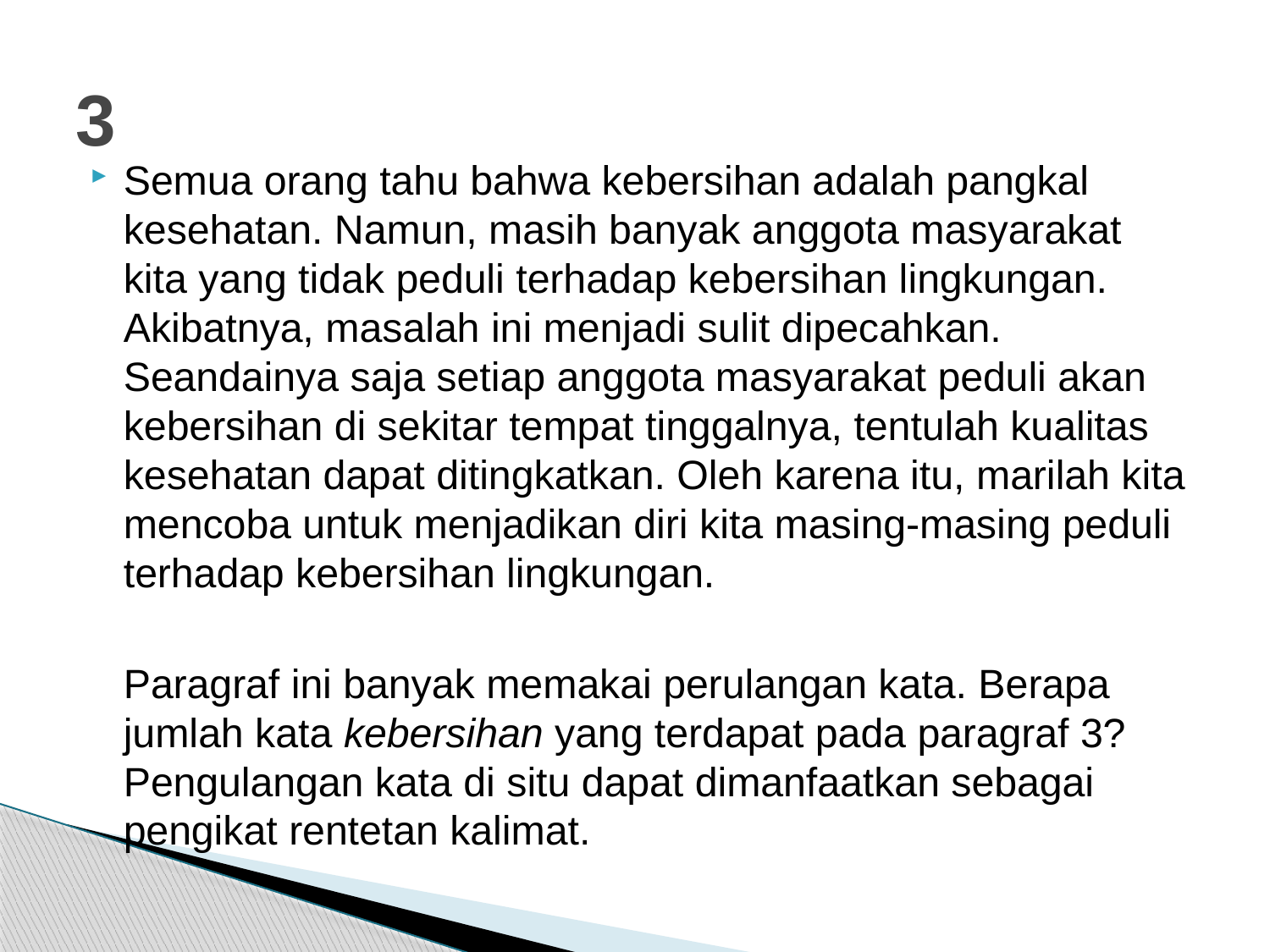

# 3
Semua orang tahu bahwa kebersihan adalah pangkal kesehatan. Namun, masih banyak anggota masyarakat kita yang tidak peduli terhadap kebersihan lingkungan. Akibatnya, masalah ini menjadi sulit dipecahkan. Seandainya saja setiap anggota masyarakat peduli akan kebersihan di sekitar tempat tinggalnya, tentulah kualitas kesehatan dapat ditingkatkan. Oleh karena itu, marilah kita mencoba untuk menjadikan diri kita masing-masing peduli terhadap kebersihan lingkungan.

	Paragraf ini banyak memakai perulangan kata. Berapa jumlah kata kebersihan yang terdapat pada paragraf 3? Pengulangan kata di situ dapat dimanfaatkan sebagai pengikat rentetan kalimat.